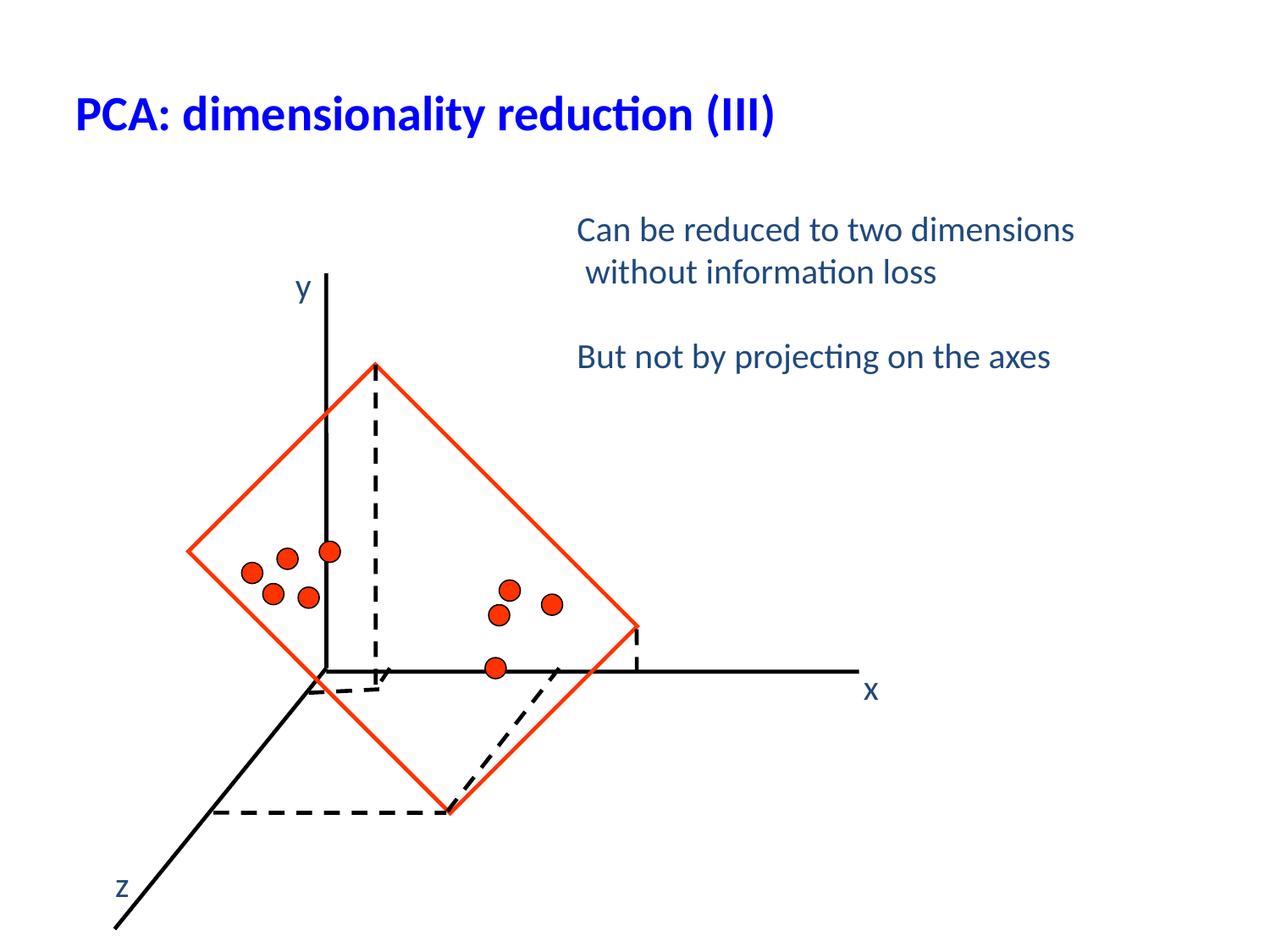

PCA: dimensionality reduction (III)
Can be reduced to two dimensions
 without information loss

But not by projecting on the axes
y

x

z